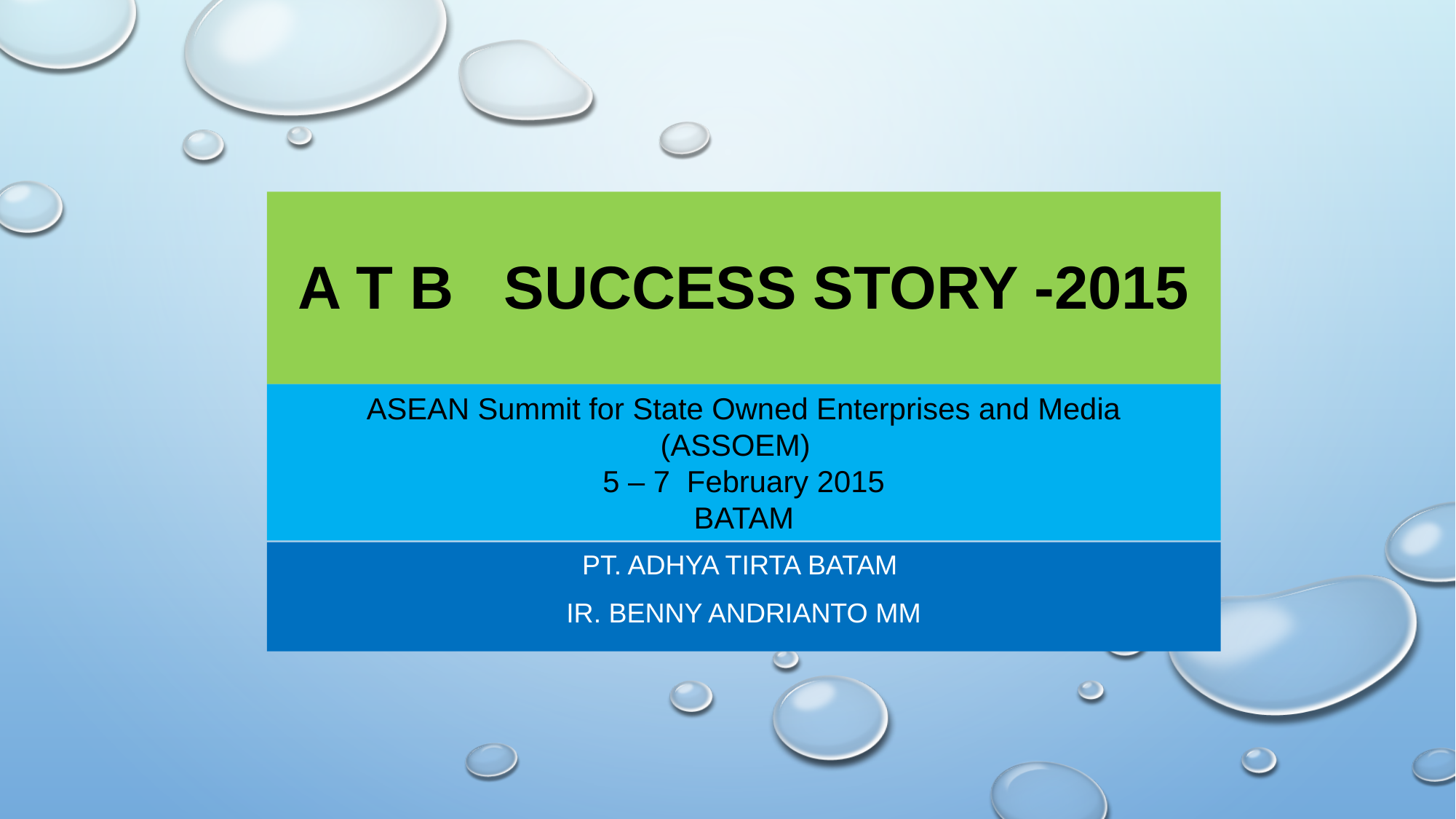

# A T B   Success story -2015
ASEAN Summit for State Owned Enterprises and Media
(ASSOEM)
5 – 7  February 2015
BATAM
PT. ADHYA TIRTA BATAM
Ir. Benny Andrianto MM